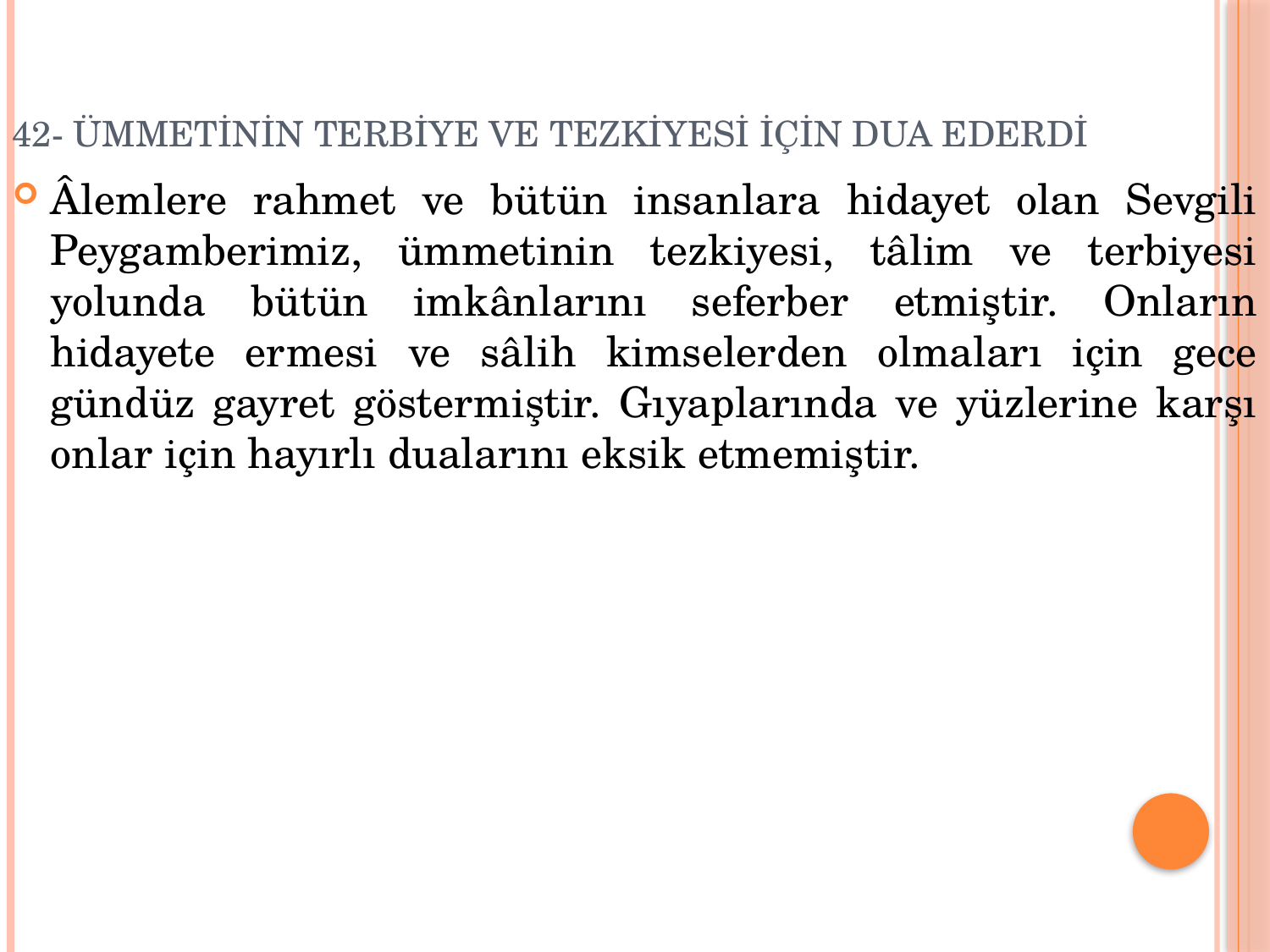

# 42- ÜMMETİNİN TERBİYE VE TEZKİYESİ İÇİN DUA EDERDİ
Âlemlere rahmet ve bütün insanlara hidayet olan Sevgili Peygamberimiz, ümmetinin tezkiyesi, tâlim ve terbiyesi yolunda bütün imkânlarını seferber etmiştir. Onların hidayete ermesi ve sâlih kimselerden olmaları için gece gündüz gayret göstermiştir. Gıyaplarında ve yüzlerine karşı onlar için hayırlı dualarını eksik etmemiştir.